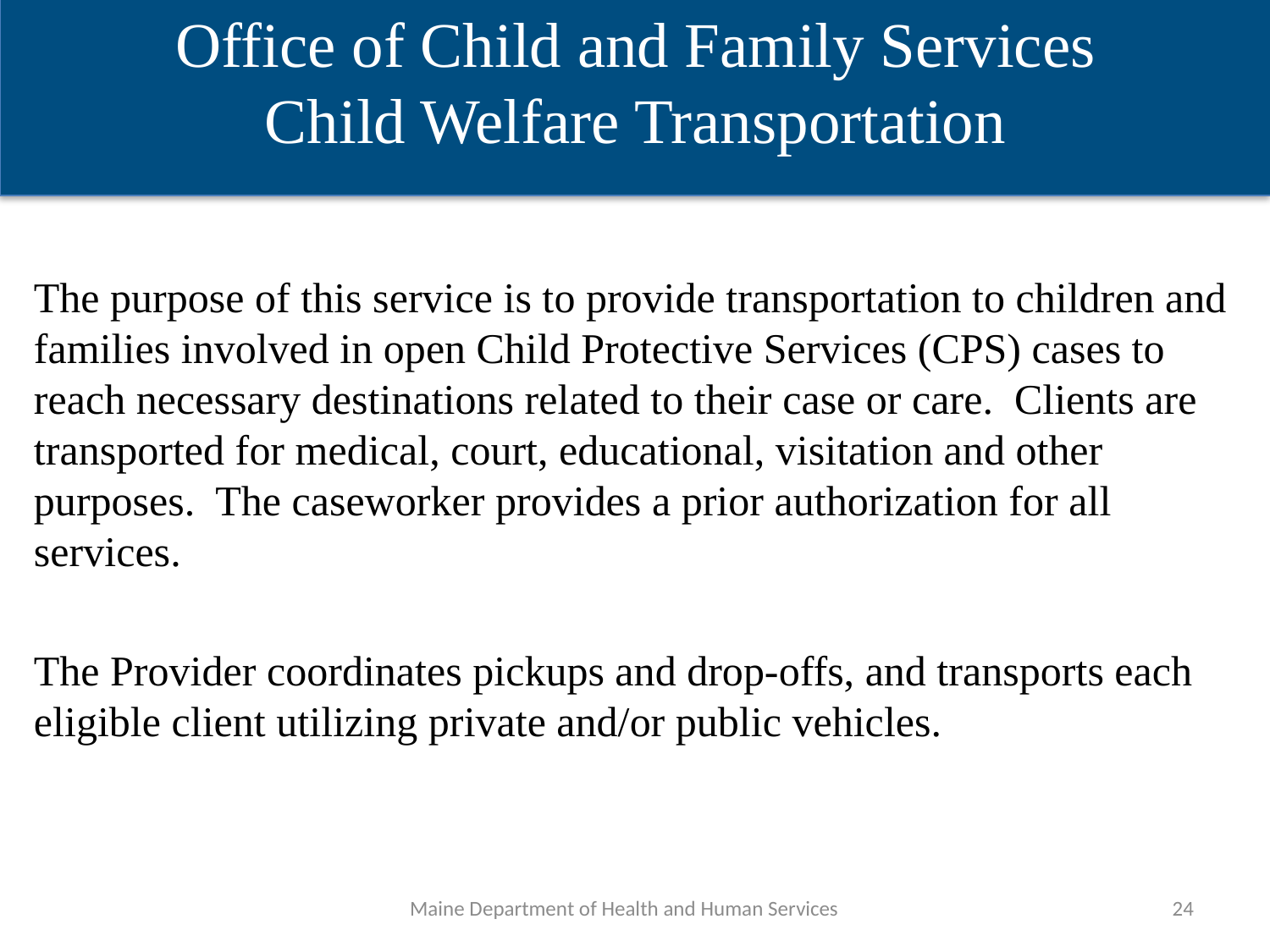

Office of Child and Family Services
Child Welfare Transportation

The purpose of this service is to provide transportation to children and families involved in open Child Protective Services (CPS) cases to reach necessary destinations related to their case or care.  Clients are transported for medical, court, educational, visitation and other purposes.  The caseworker provides a prior authorization for all services.

The Provider coordinates pickups and drop-offs, and transports each eligible client utilizing private and/or public vehicles.

Maine Department of Health and Human Services
24